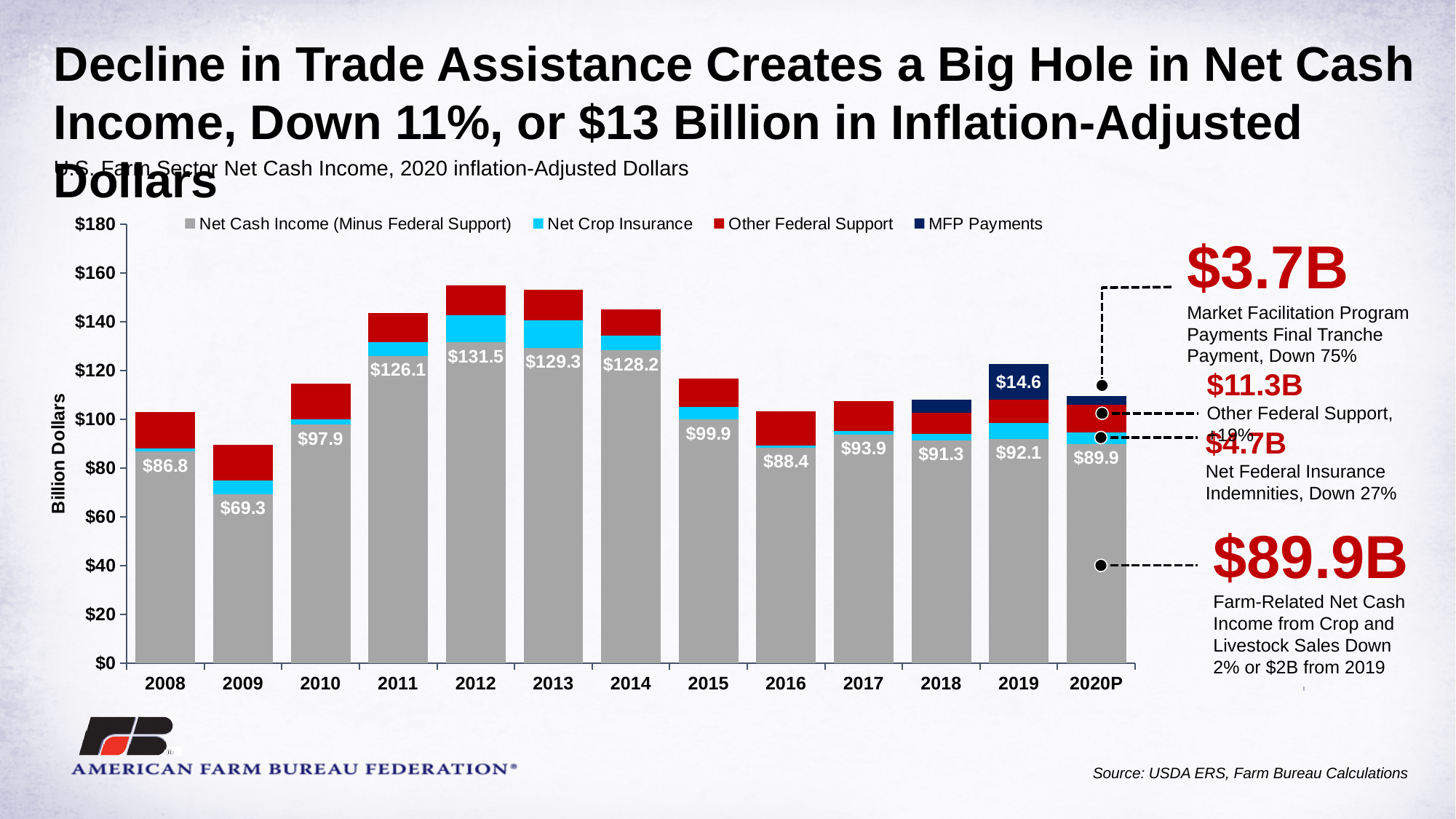

Decline in Trade Assistance Creates a Big Hole in Net Cash Income, Down 11%, or $13 Billion in Inflation-Adjusted Dollars
U.S. Farm Sector Net Cash Income, 2020 inflation-Adjusted Dollars

### Chart

| Category | Net Cash Income (Minus Federal Support) | Net Crop Insurance | Other Federal Support | MFP Payments |
|---|---|---|---|---|
| 2008 | 86.78141613336686 | 1.3855873031290737 | 14.865303396434902 | 0.0 |
| 2009 | 69.27772583229267 | 5.6528068632289035 | 14.671722916389175 | 0.0 |
| 2010 | 97.85039481677435 | 2.079275395114723 | 14.75847456617944 | 0.0 |
| 2011 | 126.05073676106386 | 5.493185397781509 | 12.15746736201163 | 0.0 |
| 2012 | 131.53453789977834 | 11.089087932968988 | 12.17362010943019 | 0.0 |
| 2013 | 129.2652686394329 | 11.421349439327582 | 12.376191922260004 | 0.0 |
| 2014 | 128.24582762735022 | 5.979840526572217 | 10.786372973451764 | 0.0 |
| 2015 | 99.90363668170693 | 5.040253889805515 | 11.813733229822391 | 0.0 |
| 2016 | 88.38383818706318 | 0.9957977554840316 | 14.046813415147481 | 0.0 |
| 2017 | 93.86248885017702 | 1.4326562035422712 | 12.245265046933829 | 0.0 |
| 2018 | 91.32297162767645 | 2.583993902439053 | 8.858065787290622 | 5.316699850672034 |
| 2019 | 92.10562086177075 | 6.487177345421232 | 9.518089029235036 | 14.57675460935118 |
| 2020P | 89.865177 | 4.743221 | 11.286743999999999 | 3.6903 |
$3.7B
Market Facilitation Program Payments Final Tranche Payment, Down 75%
$11.3B
Other Federal Support, +19%

$4.7B
Net Federal Insurance Indemnities, Down 27%

$89.9B
Farm-Related Net Cash Income from Crop and Livestock Sales Down 2% or $2B from 2019

Source: USDA ERS, Farm Bureau Calculations